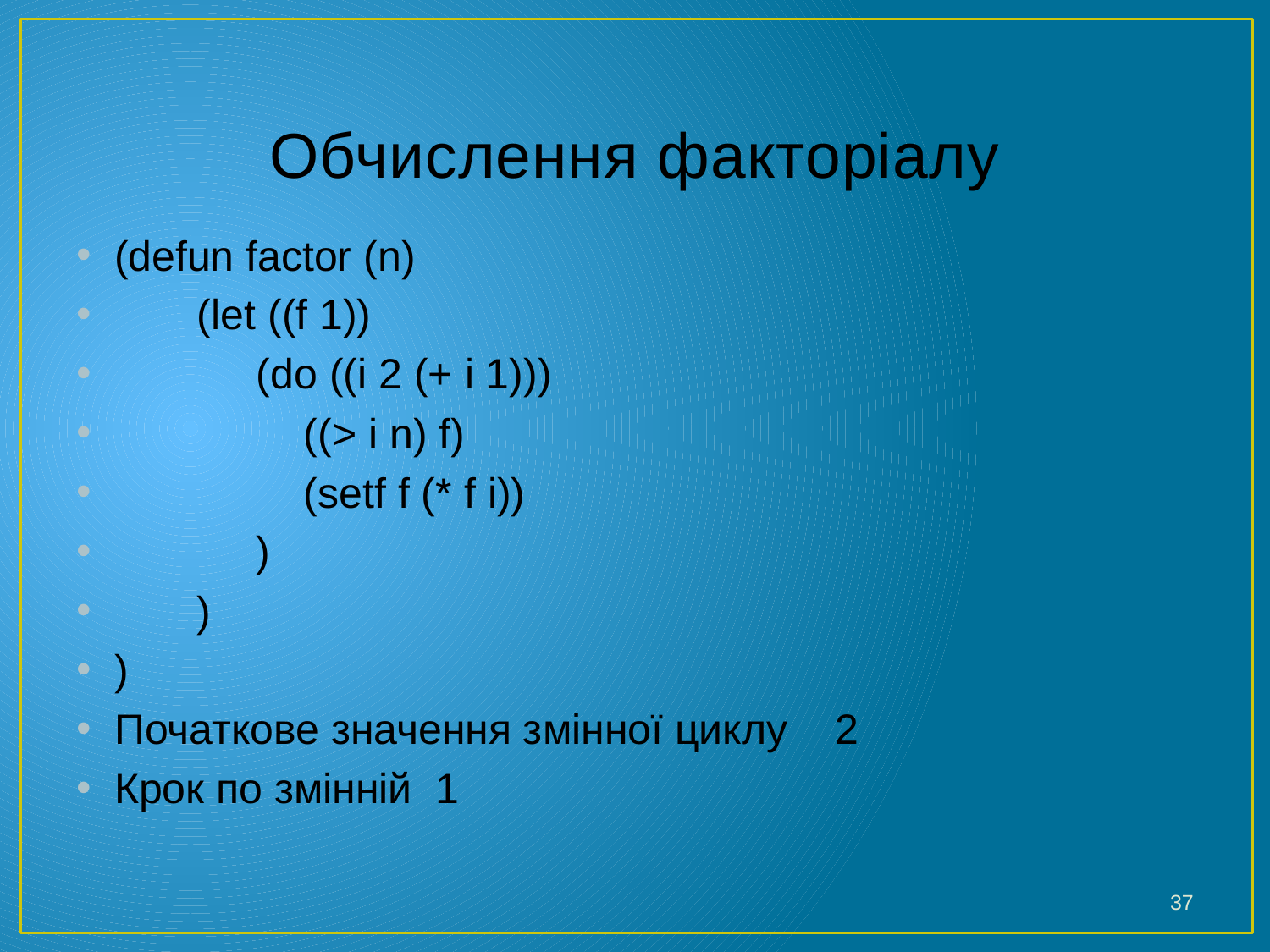

# Обчислення факторіалу
(defun factor (n)
       (let ((f 1))
            (do ((i 2 (+ i 1)))
                ((> i n) f)
                (setf f (* f i))
            )
       )
)
Початкове значення змінної циклу    2
Крок по змінній  1
37